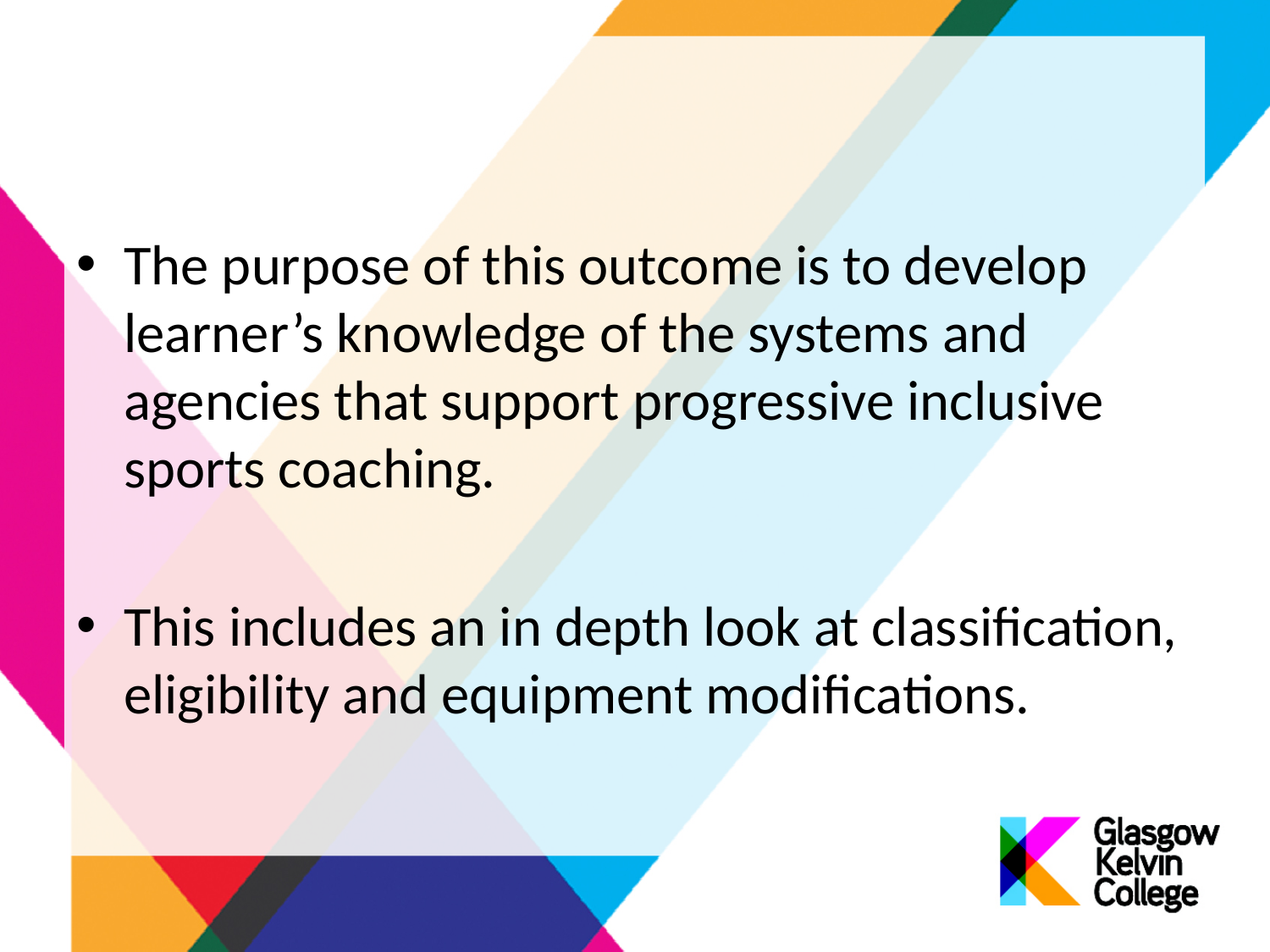

The purpose of this outcome is to develop learner’s knowledge of the systems and agencies that support progressive inclusive sports coaching.

This includes an in depth look at classification, eligibility and equipment modifications.